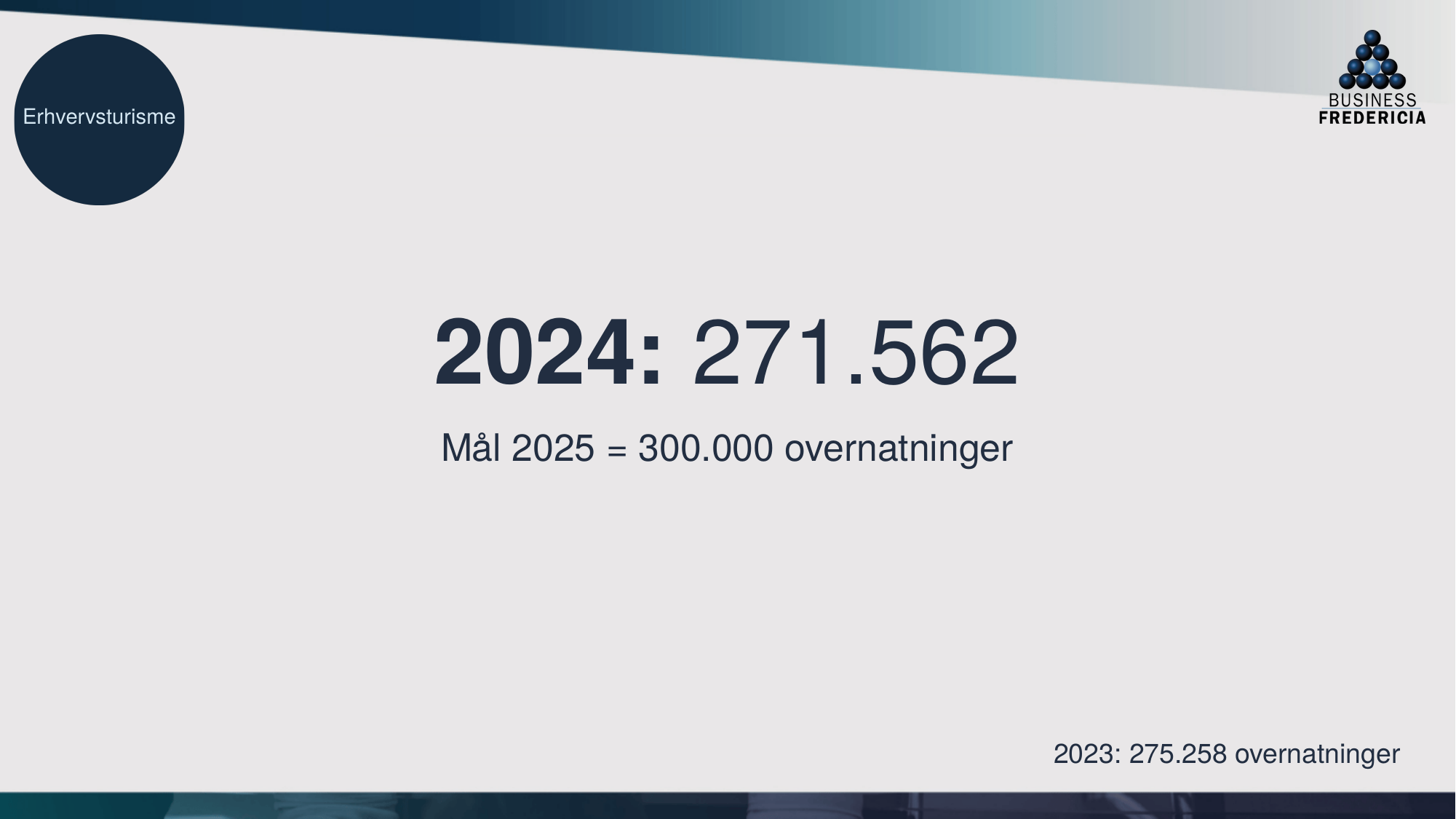

Erhvervsturisme
# 2024: 271.562
Mål 2025 = 300.000 overnatninger
2023: 275.258 overnatninger